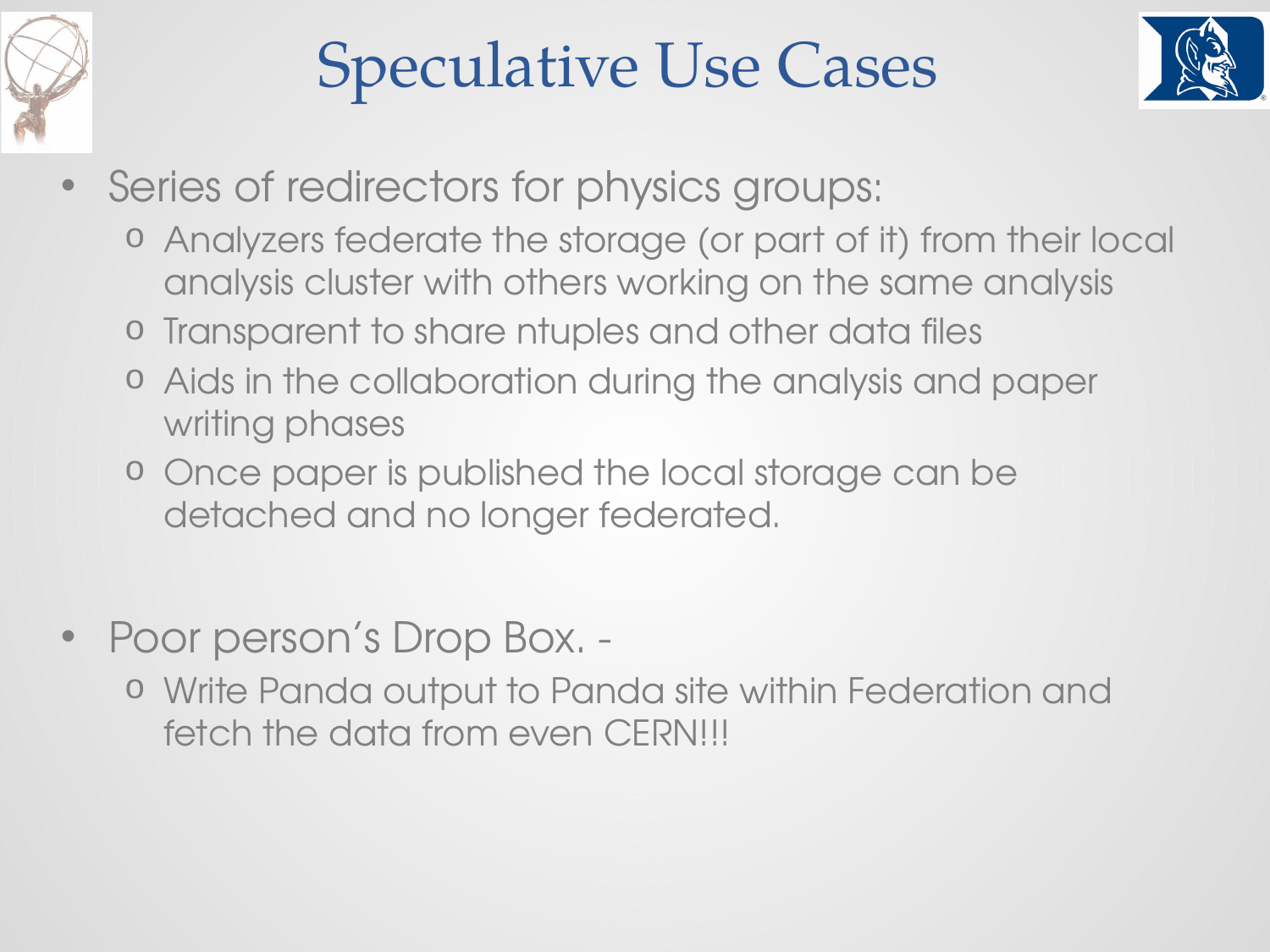

# Speculative Use Cases
Series of redirectors for physics groups:
Analyzers federate the storage (or part of it) from their local analysis cluster with others working on the same analysis
Transparent to share ntuples and other data files
Aids in the collaboration during the analysis and paper writing phases
Once paper is published the local storage can be detached and no longer federated.

Poor person’s Drop Box. -
Write Panda output to Panda site within Federation and fetch the data from even CERN!!!